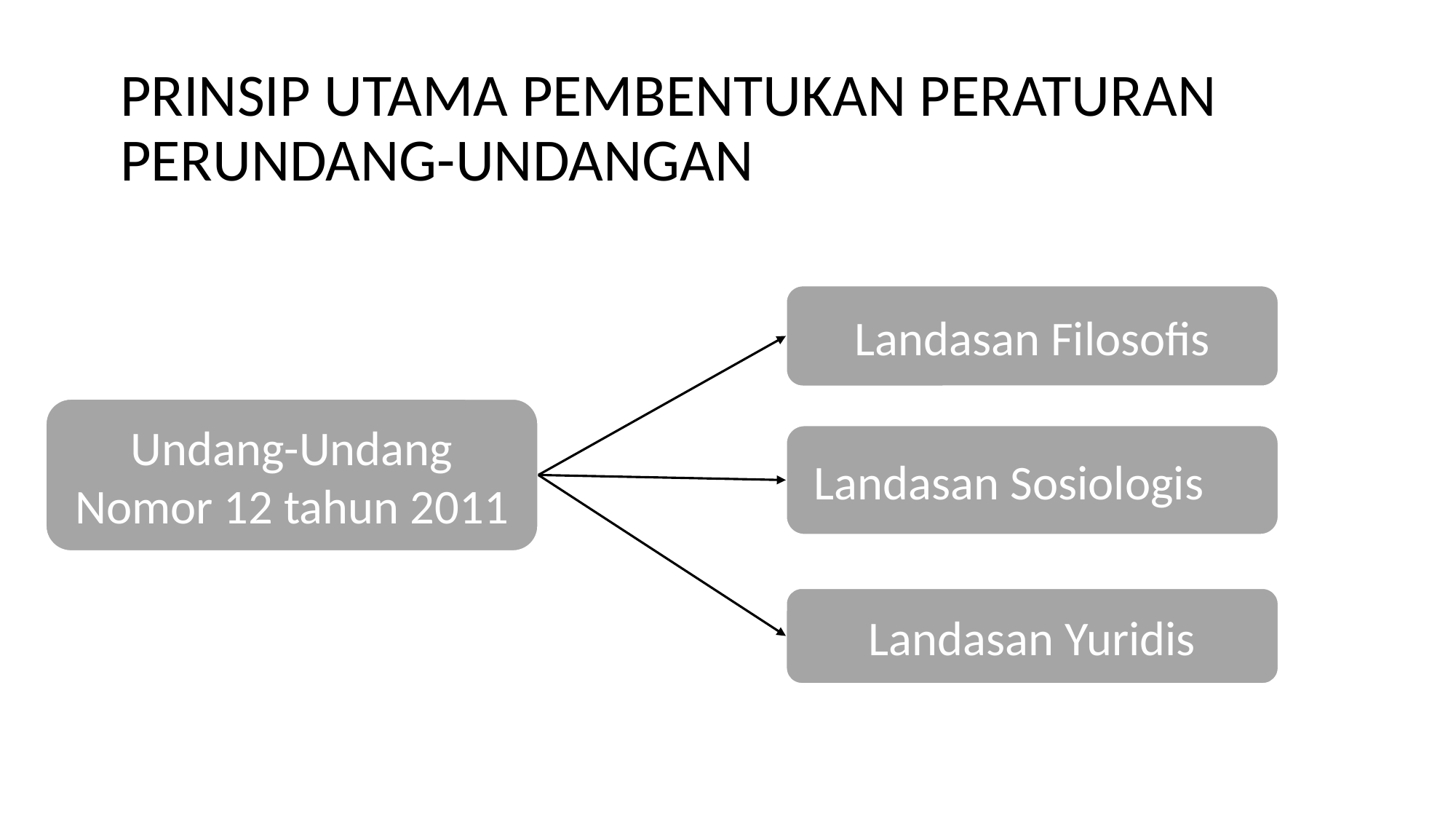

# PRINSIP UTAMA PEMBENTUKAN PERATURAN PERUNDANG-UNDANGAN
Landasan Filosofis
Undang-Undang Nomor 12 tahun 2011
Landasan Sosiologis
Landasan Yuridis